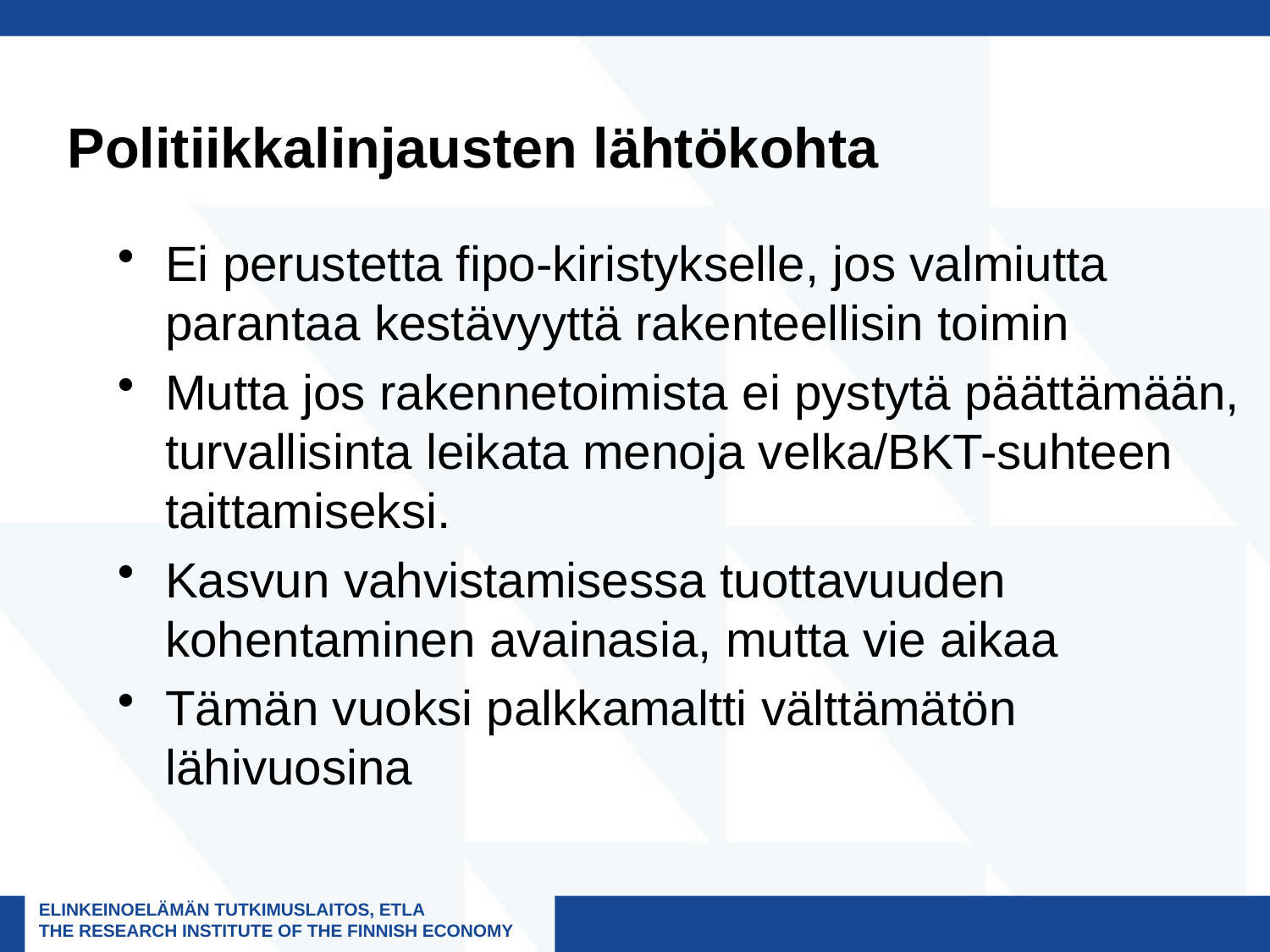

# Politiikkalinjausten lähtökohta
Ei perustetta fipo-kiristykselle, jos valmiutta parantaa kestävyyttä rakenteellisin toimin
Mutta jos rakennetoimista ei pystytä päättämään, turvallisinta leikata menoja velka/BKT-suhteen taittamiseksi.
Kasvun vahvistamisessa tuottavuuden kohentaminen avainasia, mutta vie aikaa
Tämän vuoksi palkkamaltti välttämätön lähivuosina